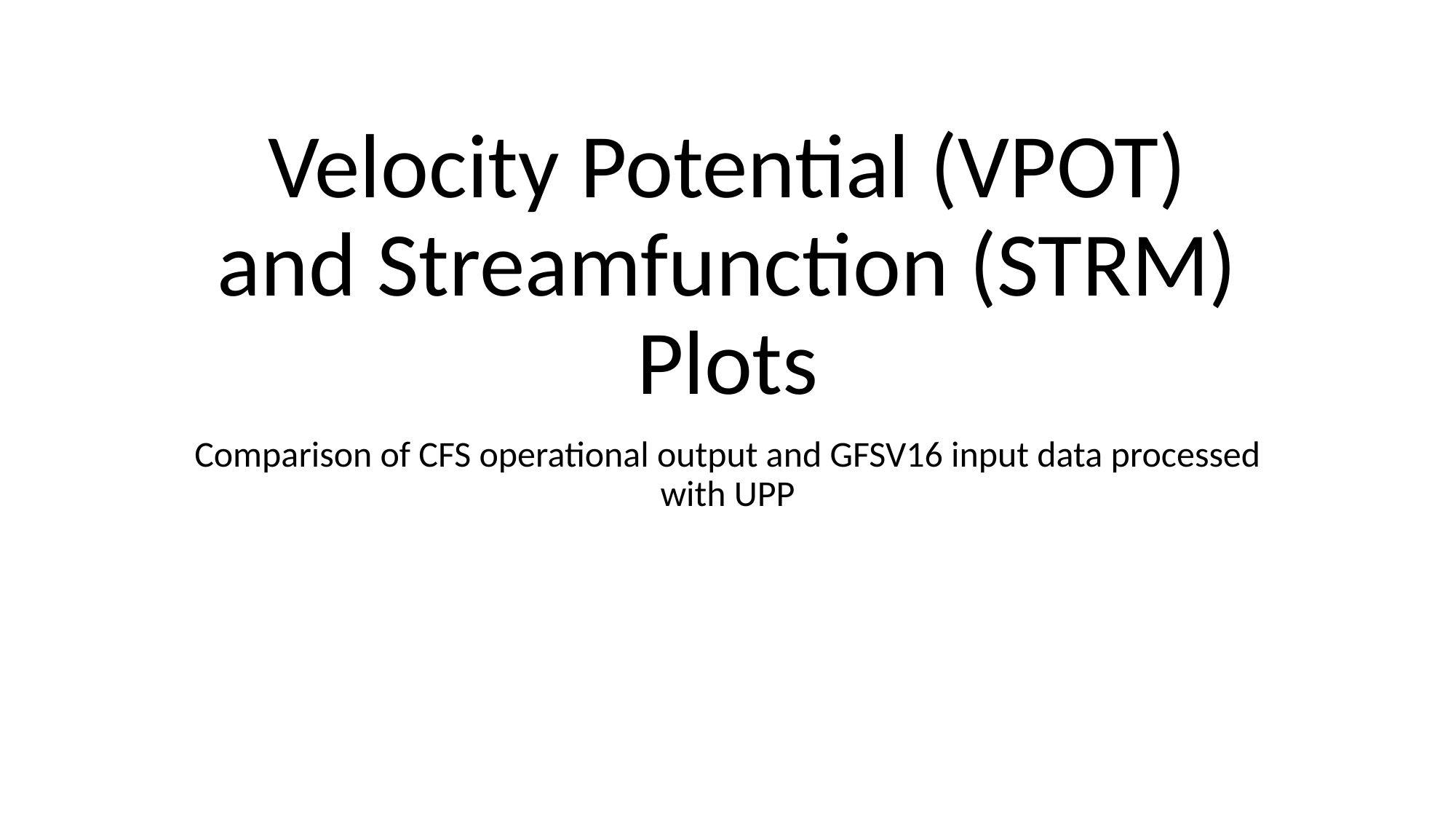

# Velocity Potential (VPOT) and Streamfunction (STRM) Plots
Comparison of CFS operational output and GFSV16 input data processed with UPP